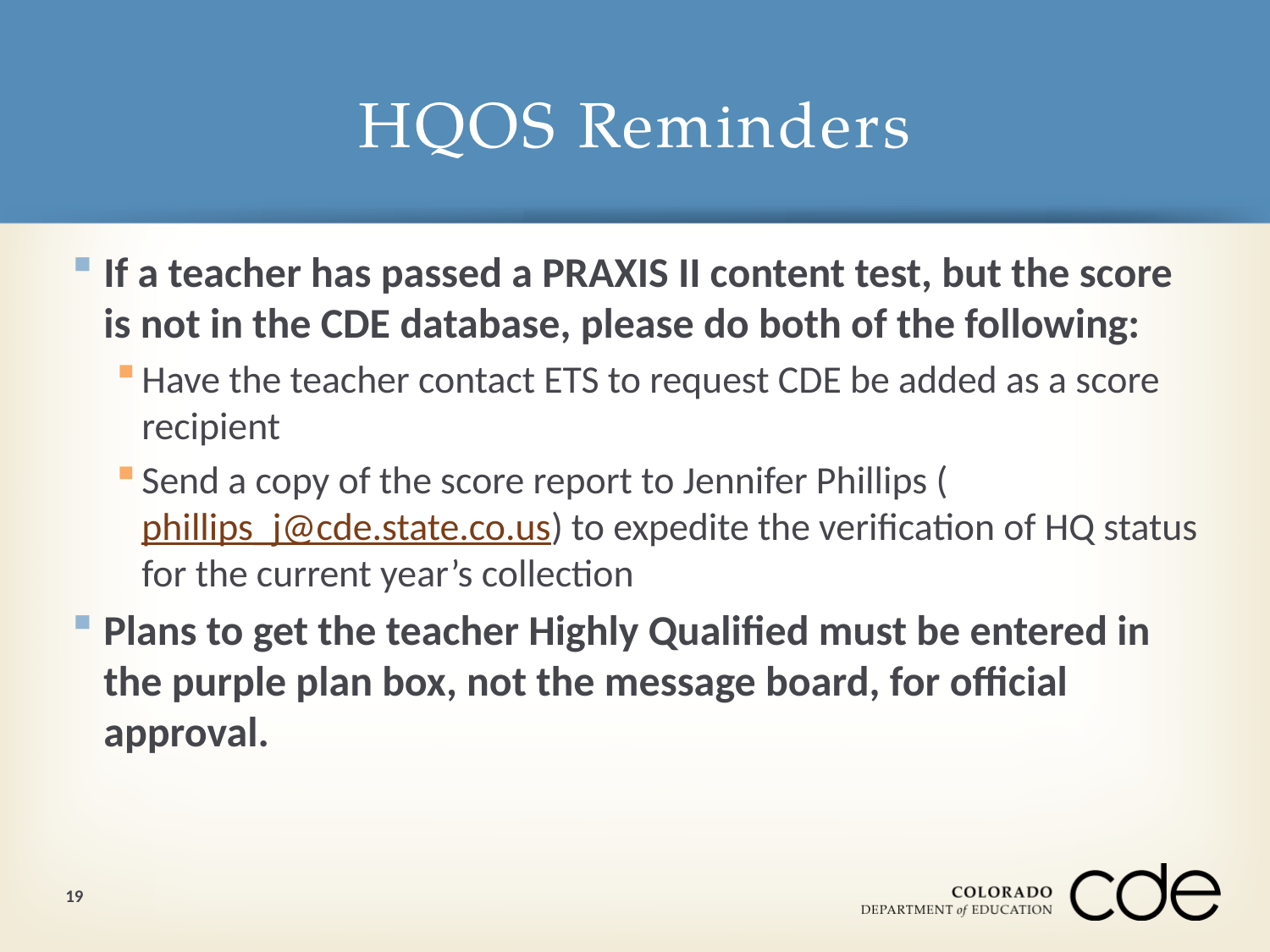

# HQOS Reminders
If a teacher has passed a PRAXIS II content test, but the score is not in the CDE database, please do both of the following:
Have the teacher contact ETS to request CDE be added as a score recipient
Send a copy of the score report to Jennifer Phillips (phillips_j@cde.state.co.us) to expedite the verification of HQ status for the current year’s collection
Plans to get the teacher Highly Qualified must be entered in the purple plan box, not the message board, for official approval.
19